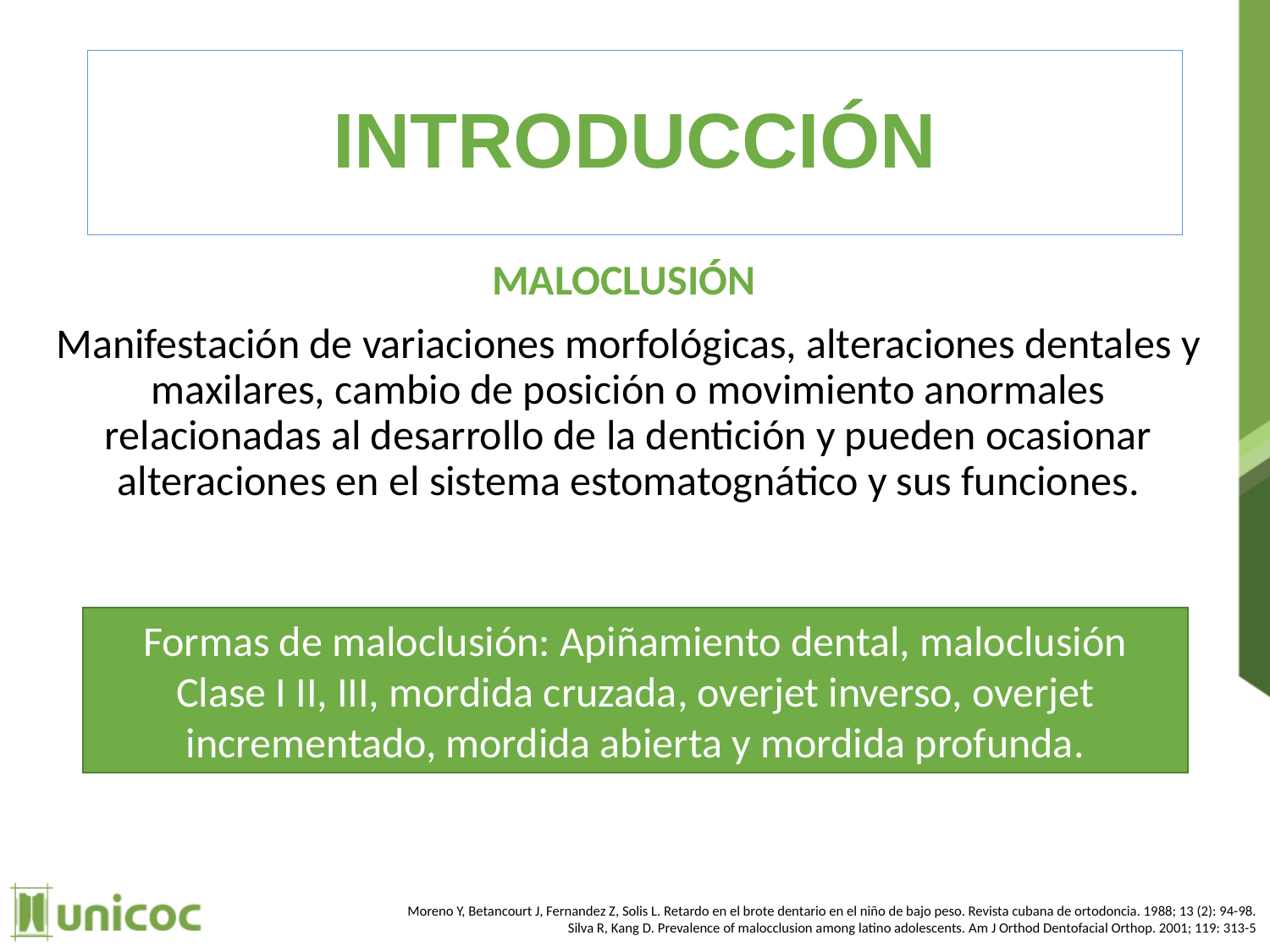

# INTRODUCCIÓN
MALOCLUSIÓN
Manifestación de variaciones morfológicas, alteraciones dentales y maxilares, cambio de posición o movimiento anormales relacionadas al desarrollo de la dentición y pueden ocasionar alteraciones en el sistema estomatognático y sus funciones.
Formas de maloclusión: Apiñamiento dental, maloclusión Clase I II, III, mordida cruzada, overjet inverso, overjet incrementado, mordida abierta y mordida profunda.
Moreno Y, Betancourt J, Fernandez Z, Solis L. Retardo en el brote dentario en el niño de bajo peso. Revista cubana de ortodoncia. 1988; 13 (2): 94-98.
Silva R, Kang D. Prevalence of malocclusion among latino adolescents. Am J Orthod Dentofacial Orthop. 2001; 119: 313-5